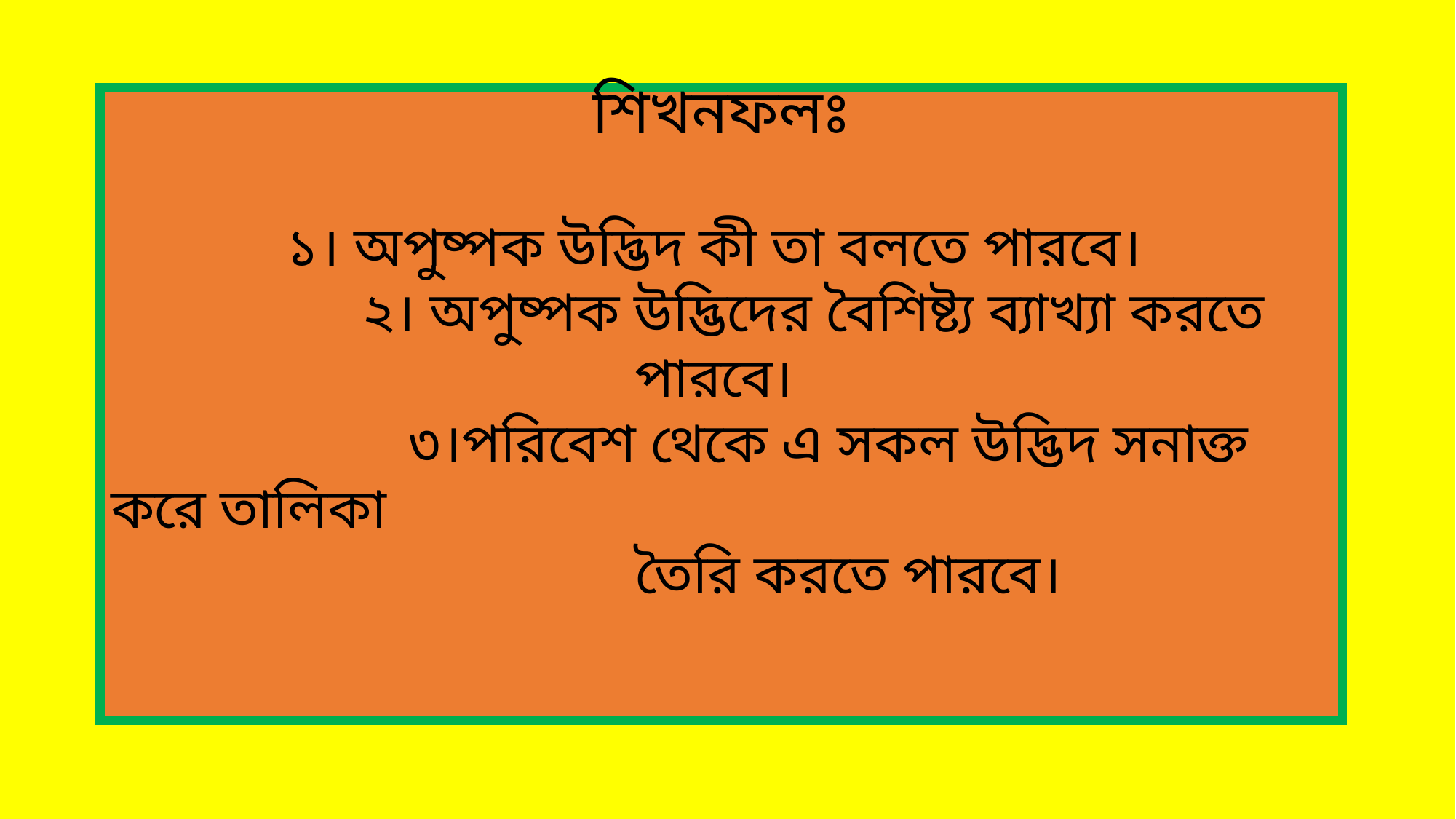

শিখনফলঃ

১। অপুষ্পক উদ্ভিদ কী তা বলতে পারবে।
             ২। অপুষ্পক উদ্ভিদের বৈশিষ্ট্য ব্যাখ্যা করতে পারবে।
                     ৩।পরিবেশ থেকে এ সকল উদ্ভিদ সনাক্ত করে তালিকা
                                     তৈরি করতে পারবে।